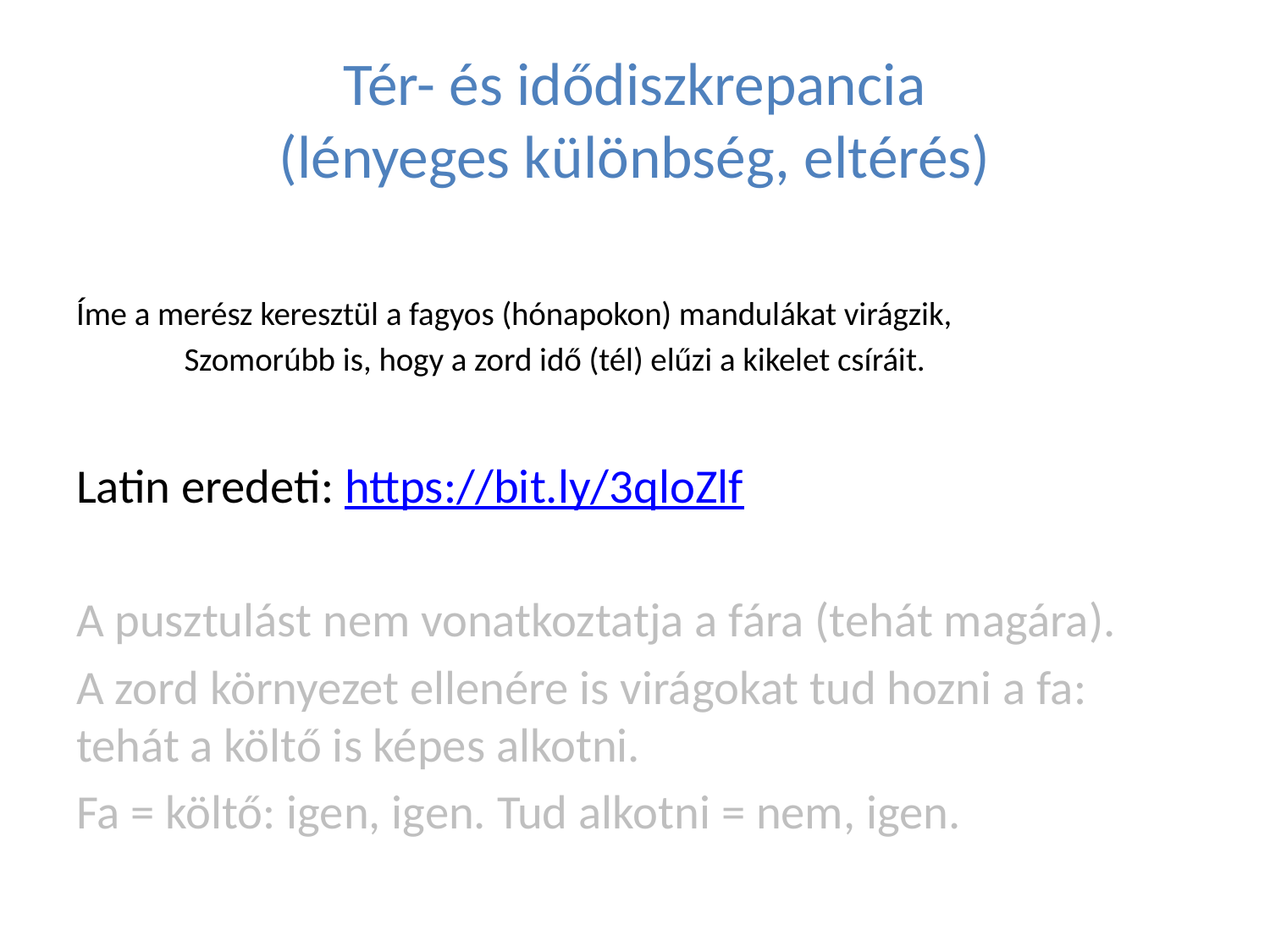

# Tér- és idődiszkrepancia (lényeges különbség, eltérés)

Íme a merész keresztül a fagyos (hónapokon) mandulákat virágzik,
	Szomorúbb is, hogy a zord idő (tél) elűzi a kikelet csíráit.

Latin eredeti: https://bit.ly/3qloZlf

A pusztulást nem vonatkoztatja a fára (tehát magára).
A zord környezet ellenére is virágokat tud hozni a fa: tehát a költő is képes alkotni.
Fa = költő: igen, igen. Tud alkotni = nem, igen.